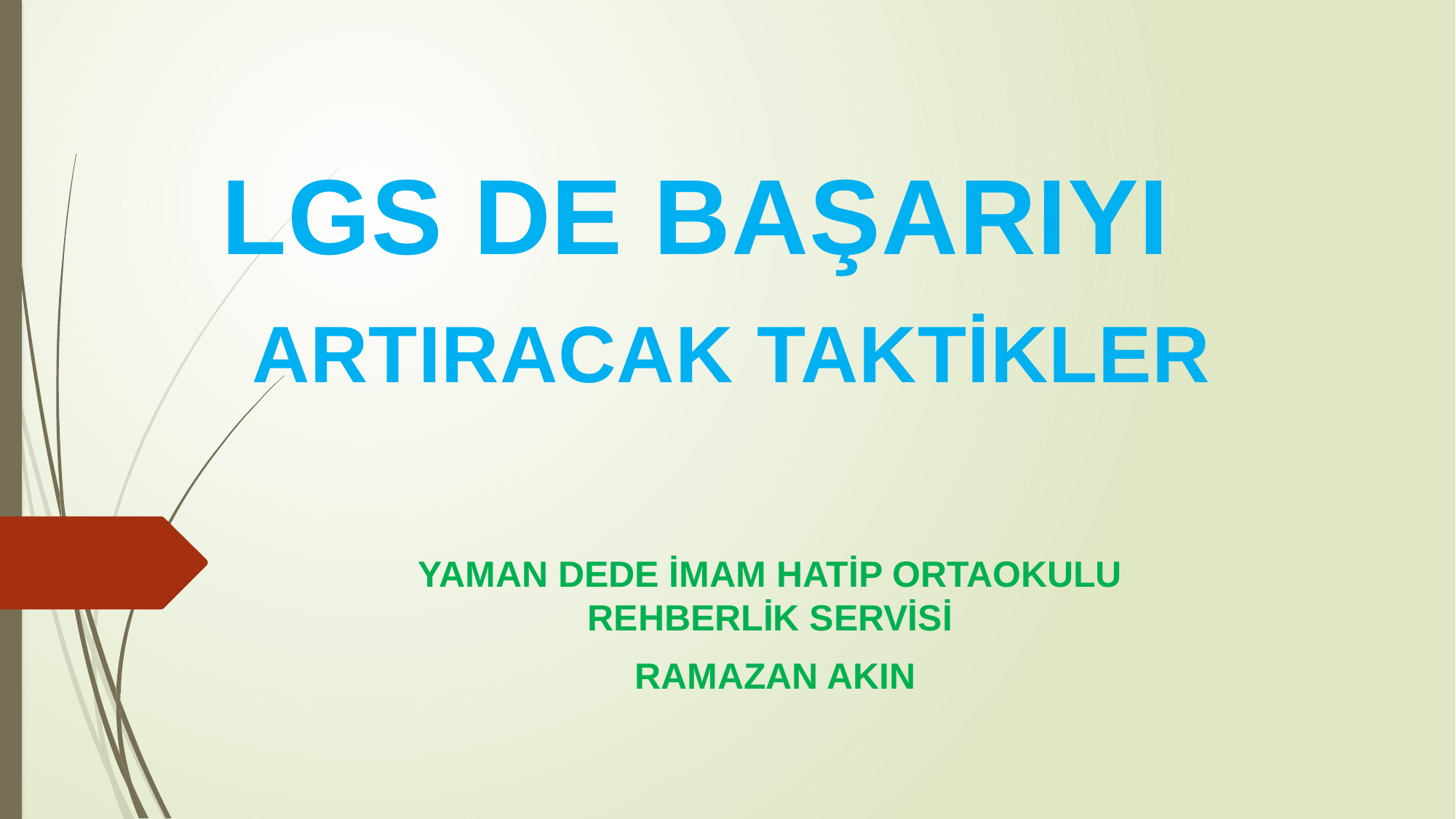

# LGS DE BAŞARIYI      ARTIRACAK TAKTİKLER
YAMAN DEDE İMAM HATİP ORTAOKULU REHBERLİK SERVİSİ
 RAMAZAN AKIN